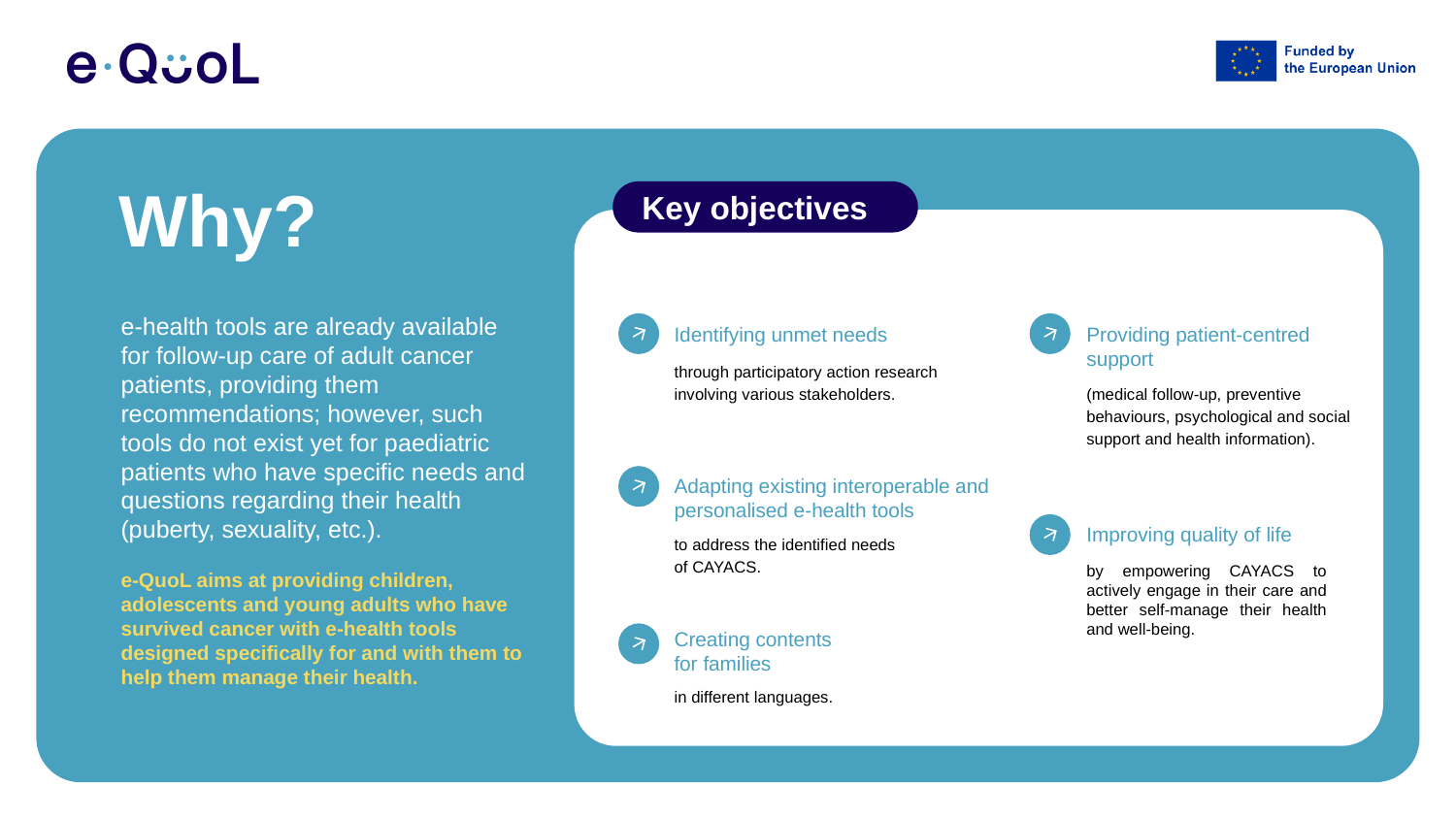

Why?
Key objectives

e-health tools are already available for follow-up care of adult cancer patients, providing them recommendations; however, such tools do not exist yet for paediatric patients who have specific needs and questions regarding their health (puberty, sexuality, etc.).
e-QuoL aims at providing children, adolescents and young adults who have survived cancer with e-health tools designed specifically for and with them to help them manage their health.
Identifying unmet needs
Providing patient-centred
support

through participatory action research involving various stakeholders.
(medical follow-up, preventive behaviours, psychological and social support and health information).
Adapting existing interoperable and personalised e-health tools

Improving quality of life

to address the identified needs
of CAYACS.
by empowering CAYACS to actively engage in their care and better self-manage their health and well-being.
Creating contents
for families

in different languages.